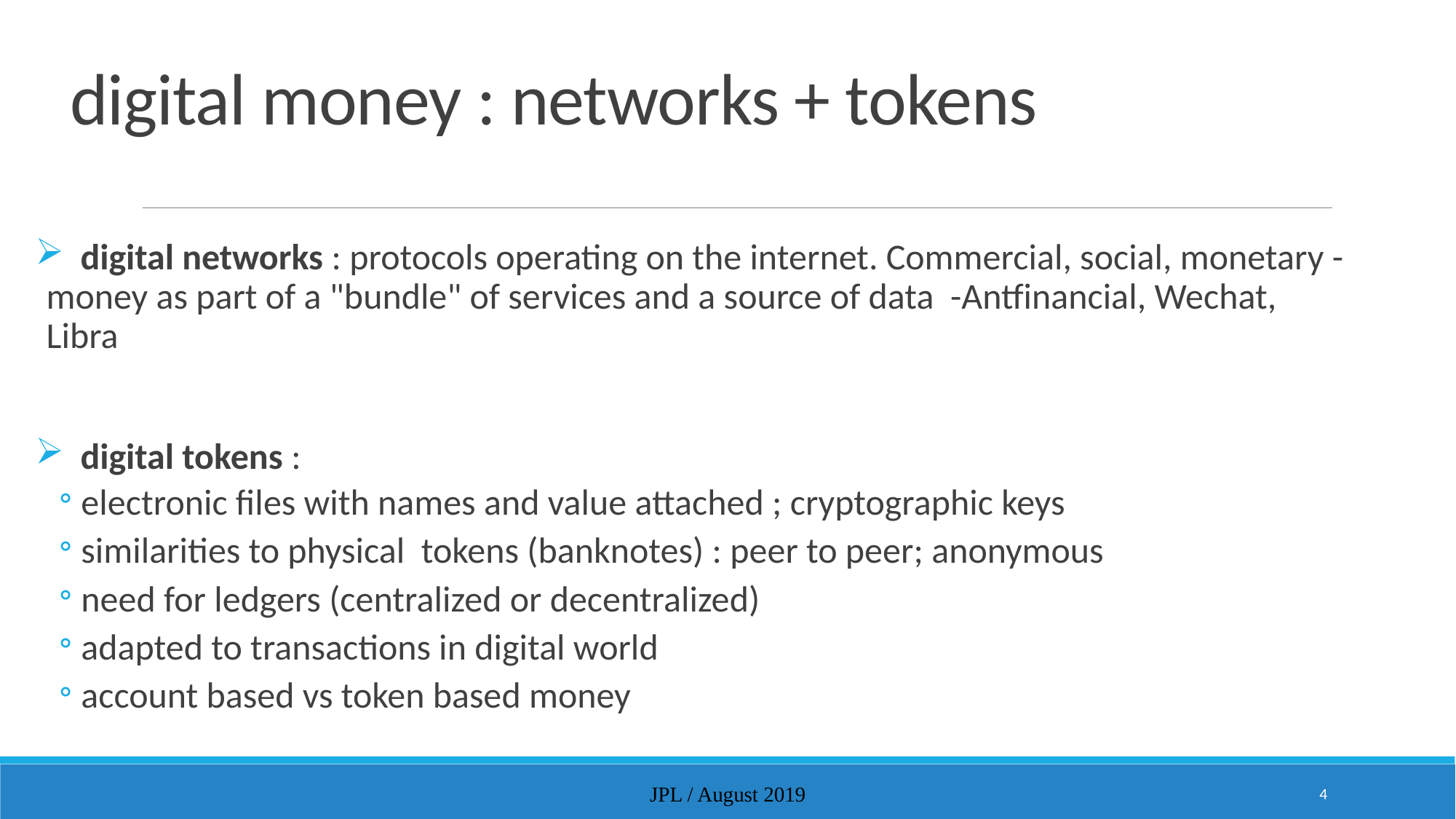

# digital money : networks + tokens

  digital networks : protocols operating on the internet. Commercial, social, monetary -money as part of a "bundle" of services and a source of data  -Antfinancial, Wechat, Libra

  digital tokens :
electronic files with names and value attached ; cryptographic keys
similarities to physical  tokens (banknotes) : peer to peer; anonymous
need for ledgers (centralized or decentralized)
adapted to transactions in digital world
account based vs token based money
JPL / August 2019
4